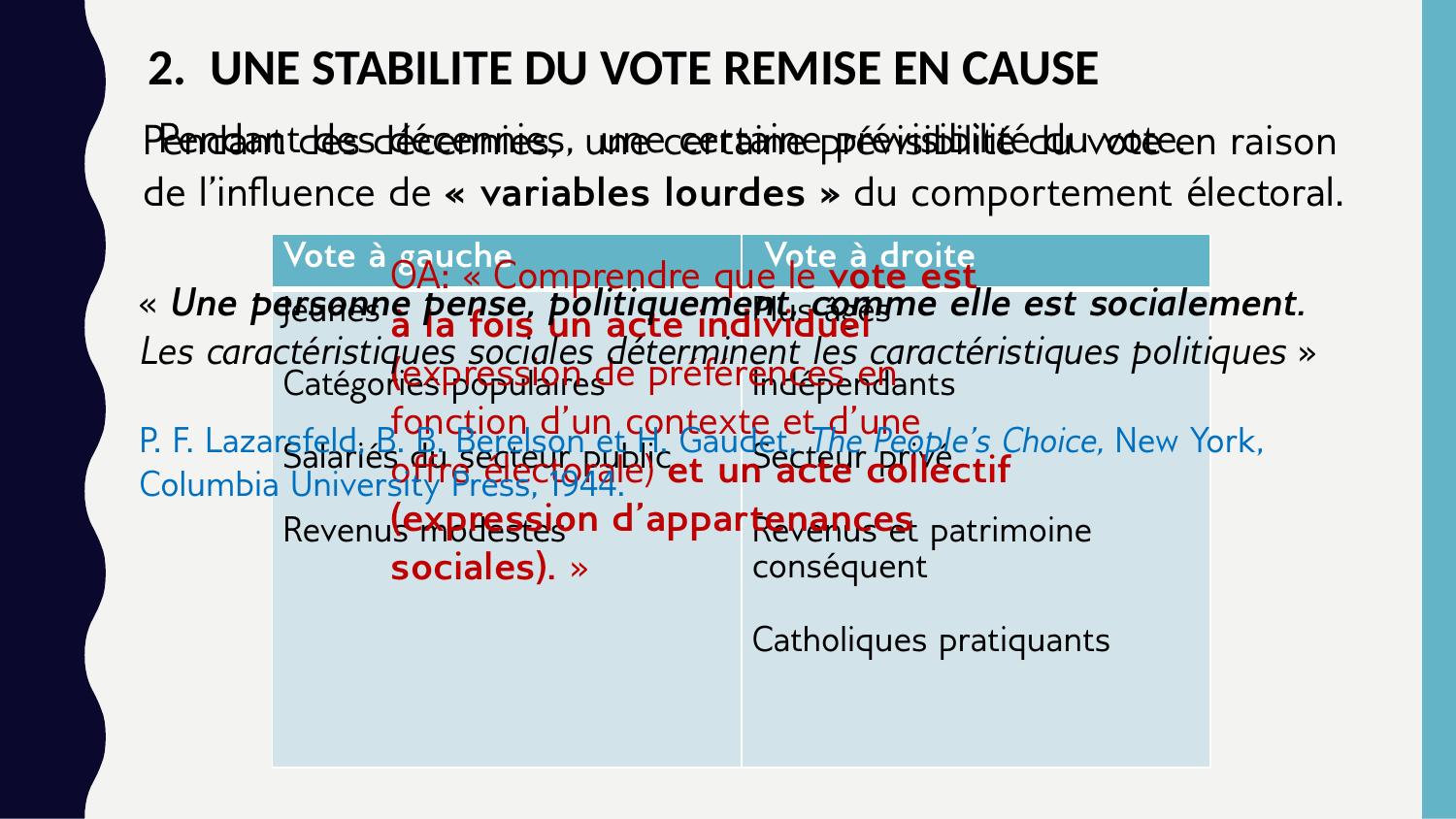

2.  UNE STABILITE DU VOTE REMISE EN CAUSE
Pendant des décennies,  une certaine prévisibilité du vote.
Pendant des décennies,  une certaine prévisibilité du vote en raison de l’influence de « variables lourdes » du comportement électoral.
| Vote à gauche | Vote à droite |
| --- | --- |
| Jeunes Catégories populaires Salariés du secteur public Revenus modestes | Plus âgés Indépendants Secteur privé Revenus et patrimoine conséquent Catholiques pratiquants |
OA: « Comprendre que le vote est à la fois un acte individuel (expression de préférences en fonction d’un contexte et d’une offre électorale) et un acte collectif (expression d’appartenances sociales). »
« Une personne pense, politiquement, comme elle est socialement.
Les caractéristiques sociales déterminent les caractéristiques politiques »

P. F. Lazarsfeld, B. B. Berelson et H. Gaudet, The People’s Choice, New York, Columbia University Press, 1944.